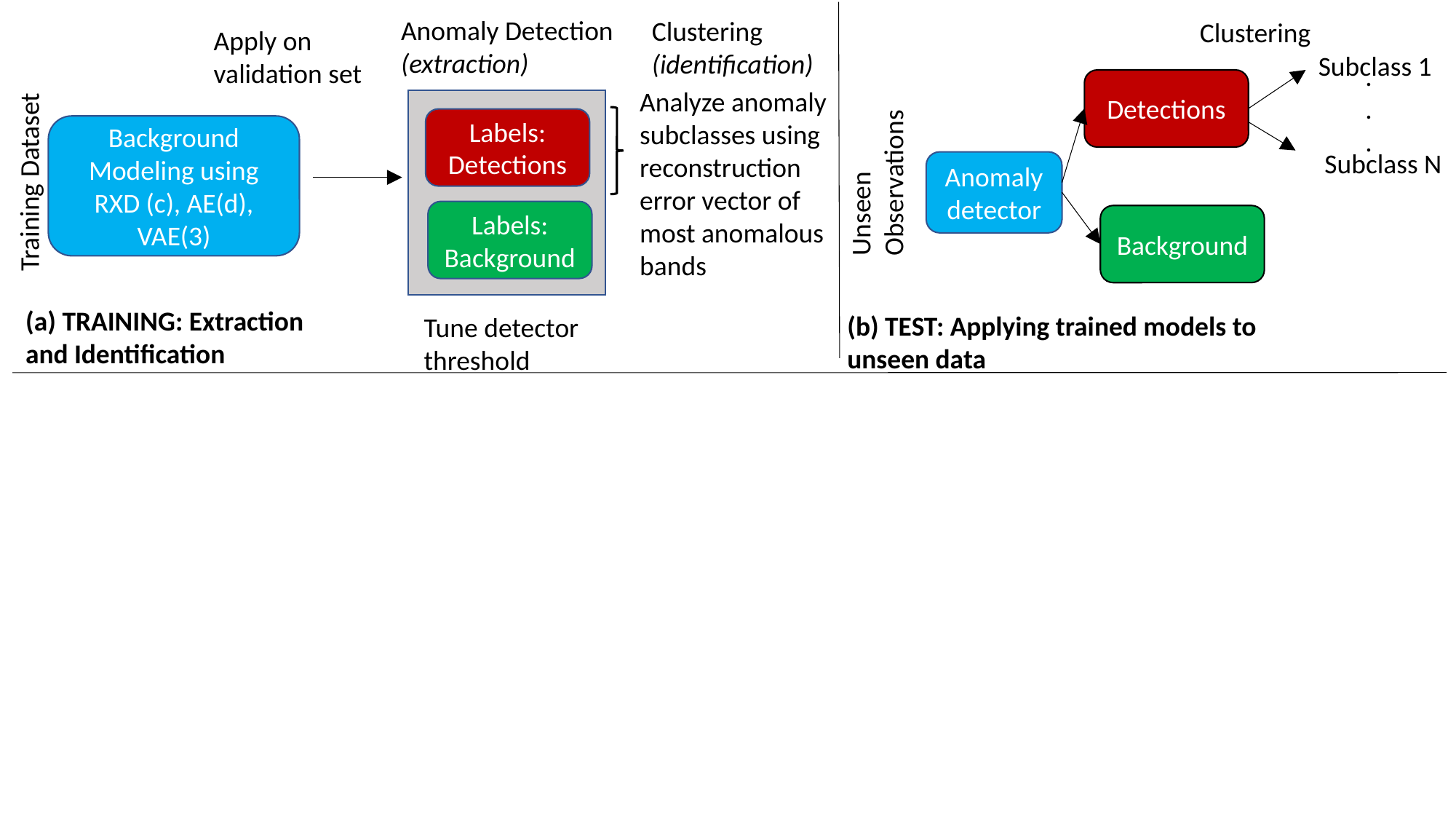

Anomaly Detection (extraction)
Clustering
(identification)
Clustering
Apply on validation set
Subclass 1
.
.
.
Detections
Analyze anomaly subclasses using reconstruction error vector of most anomalous bands

Labels: Detections
Background Modeling using RXD (c), AE(d), VAE(3)
Unseen Observations
Subclass N
Anomaly detector
Training Dataset
Labels: Background
Background
(a) TRAINING: Extraction and Identification
(b) TEST: Applying trained models to unseen data
Tune detector threshold